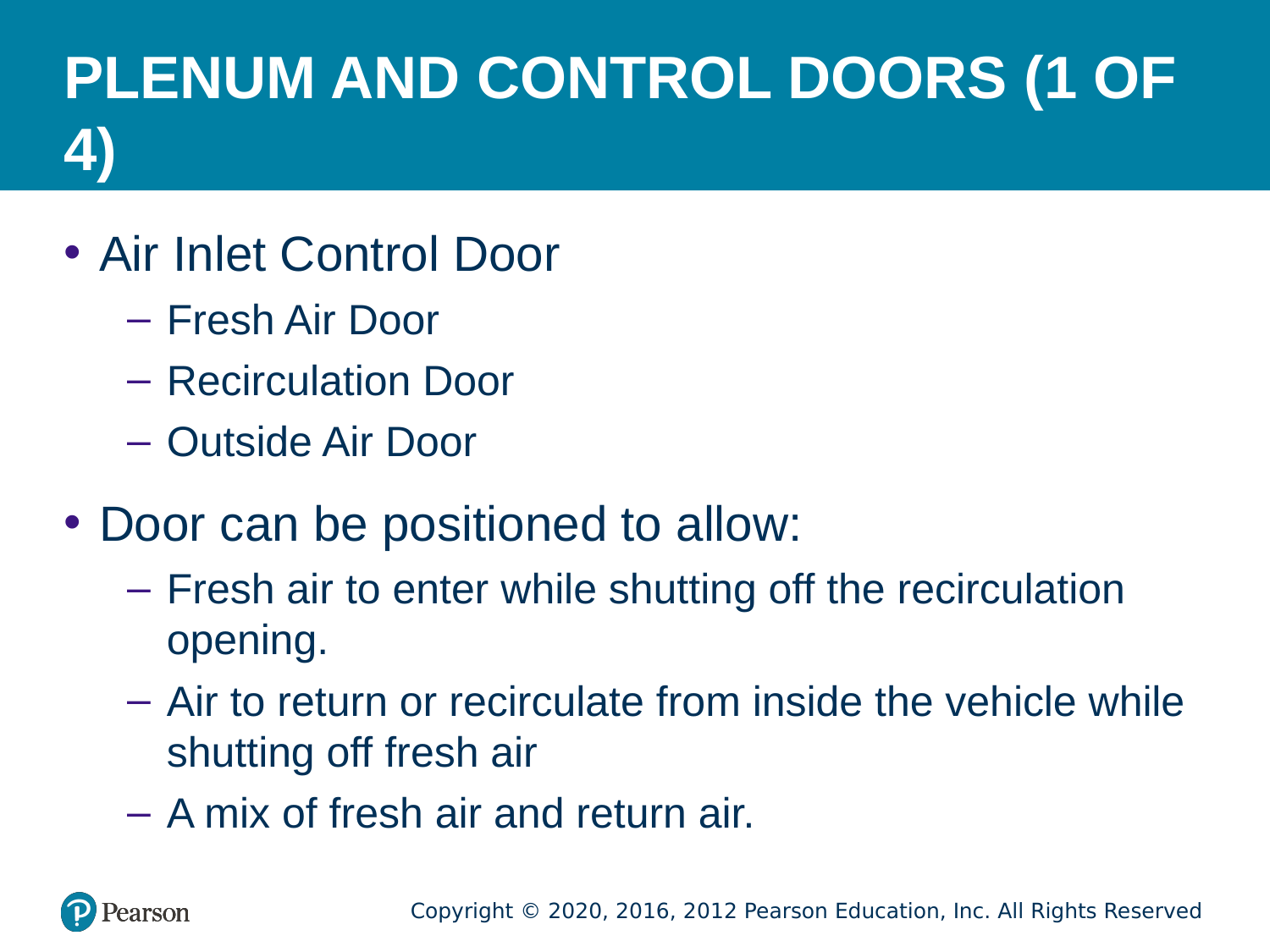

# PLENUM AND CONTROL DOORS (1 OF 4)
Air Inlet Control Door
Fresh Air Door
Recirculation Door
Outside Air Door
Door can be positioned to allow:
Fresh air to enter while shutting off the recirculation opening.
Air to return or recirculate from inside the vehicle while shutting off fresh air
A mix of fresh air and return air.